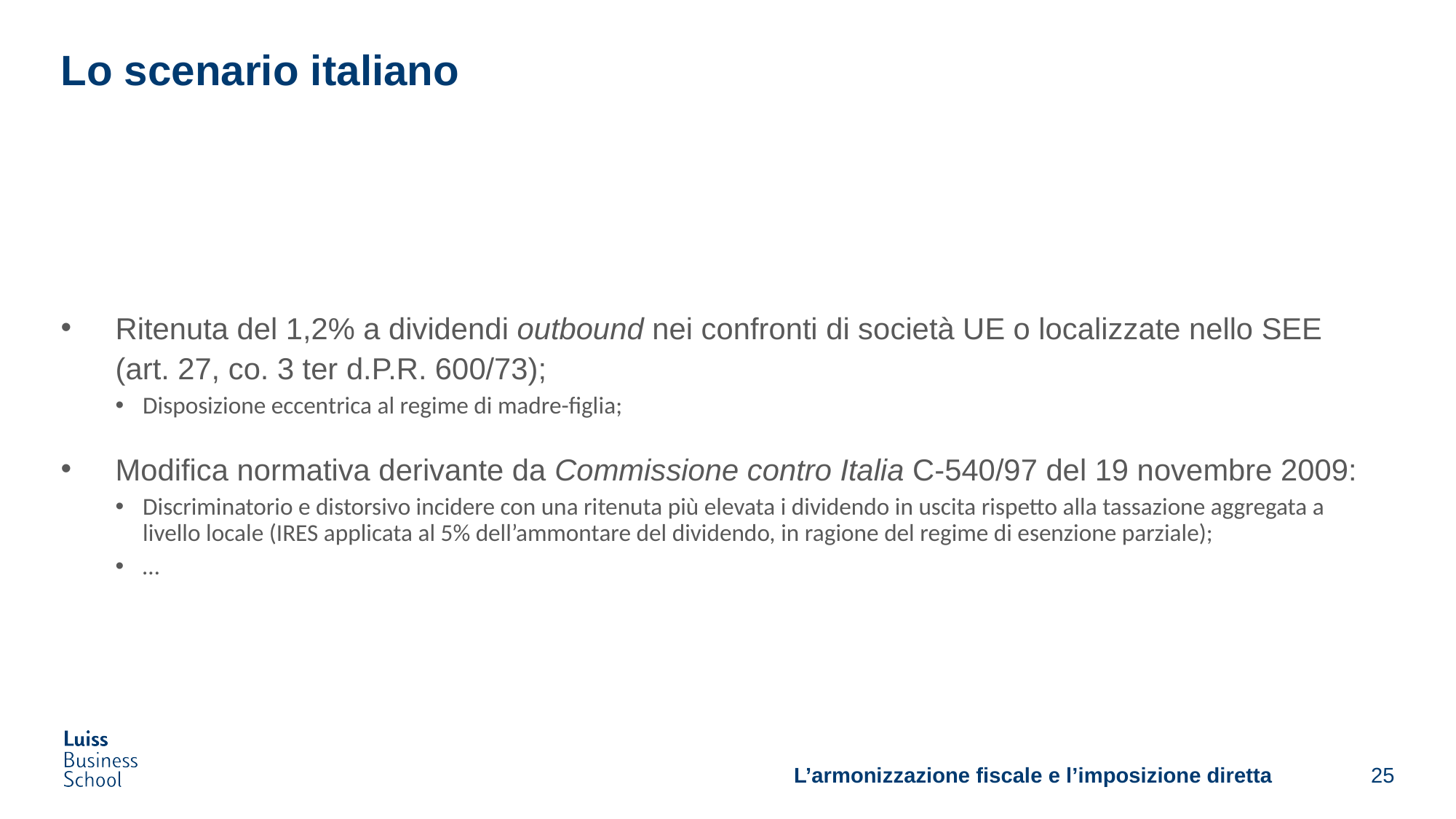

# Lo scenario italiano
Ritenuta del 1,2% a dividendi outbound nei confronti di società UE o localizzate nello SEE (art. 27, co. 3 ter d.P.R. 600/73);
Disposizione eccentrica al regime di madre-figlia;
Modifica normativa derivante da Commissione contro Italia C-540/97 del 19 novembre 2009:
Discriminatorio e distorsivo incidere con una ritenuta più elevata i dividendo in uscita rispetto alla tassazione aggregata a livello locale (IRES applicata al 5% dell’ammontare del dividendo, in ragione del regime di esenzione parziale);
…
L’armonizzazione fiscale e l’imposizione diretta
25